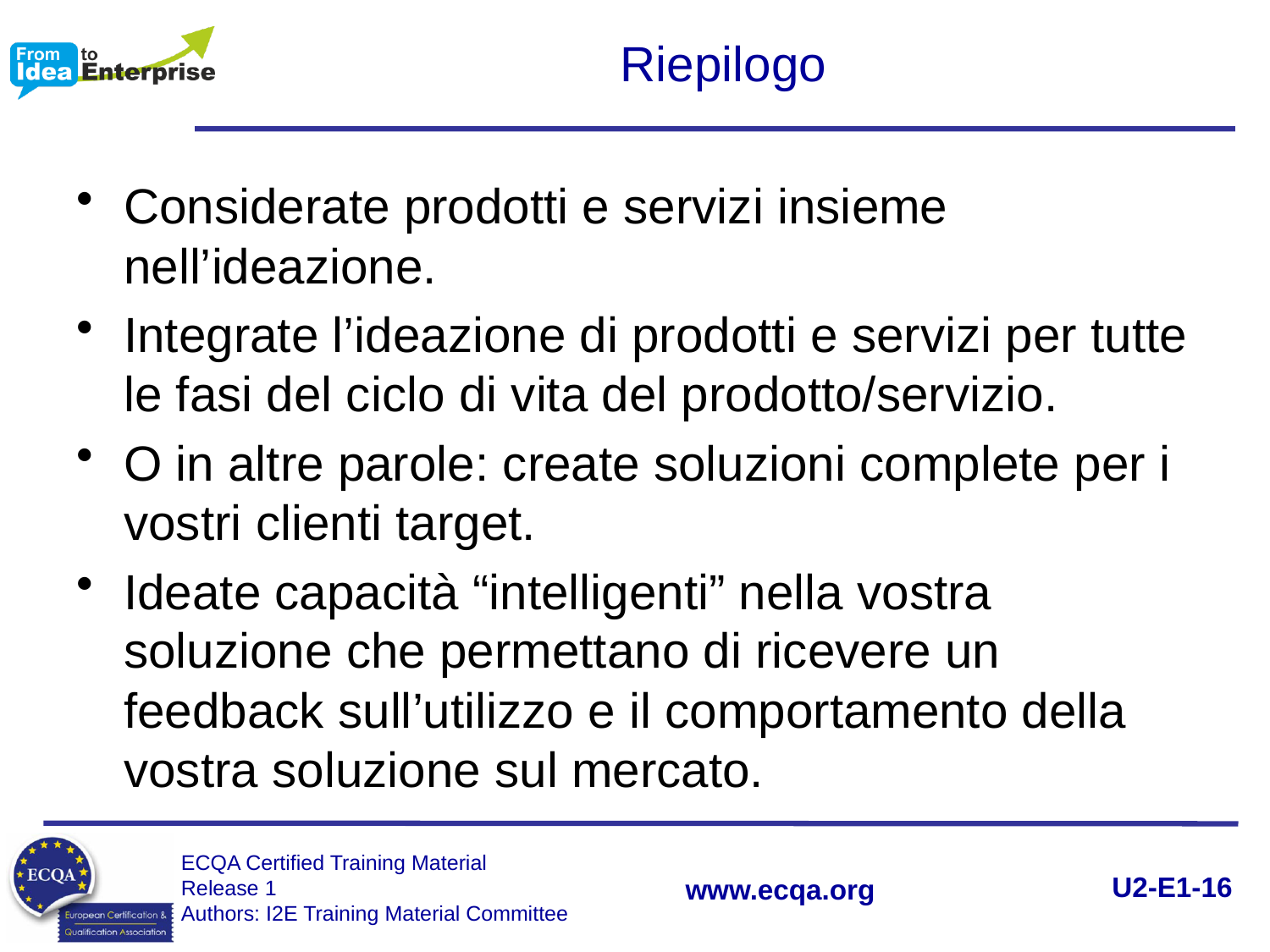

# Riepilogo
Considerate prodotti e servizi insieme nell’ideazione.
Integrate l’ideazione di prodotti e servizi per tutte le fasi del ciclo di vita del prodotto/servizio.
O in altre parole: create soluzioni complete per i vostri clienti target.
Ideate capacità “intelligenti” nella vostra soluzione che permettano di ricevere un feedback sull’utilizzo e il comportamento della vostra soluzione sul mercato.